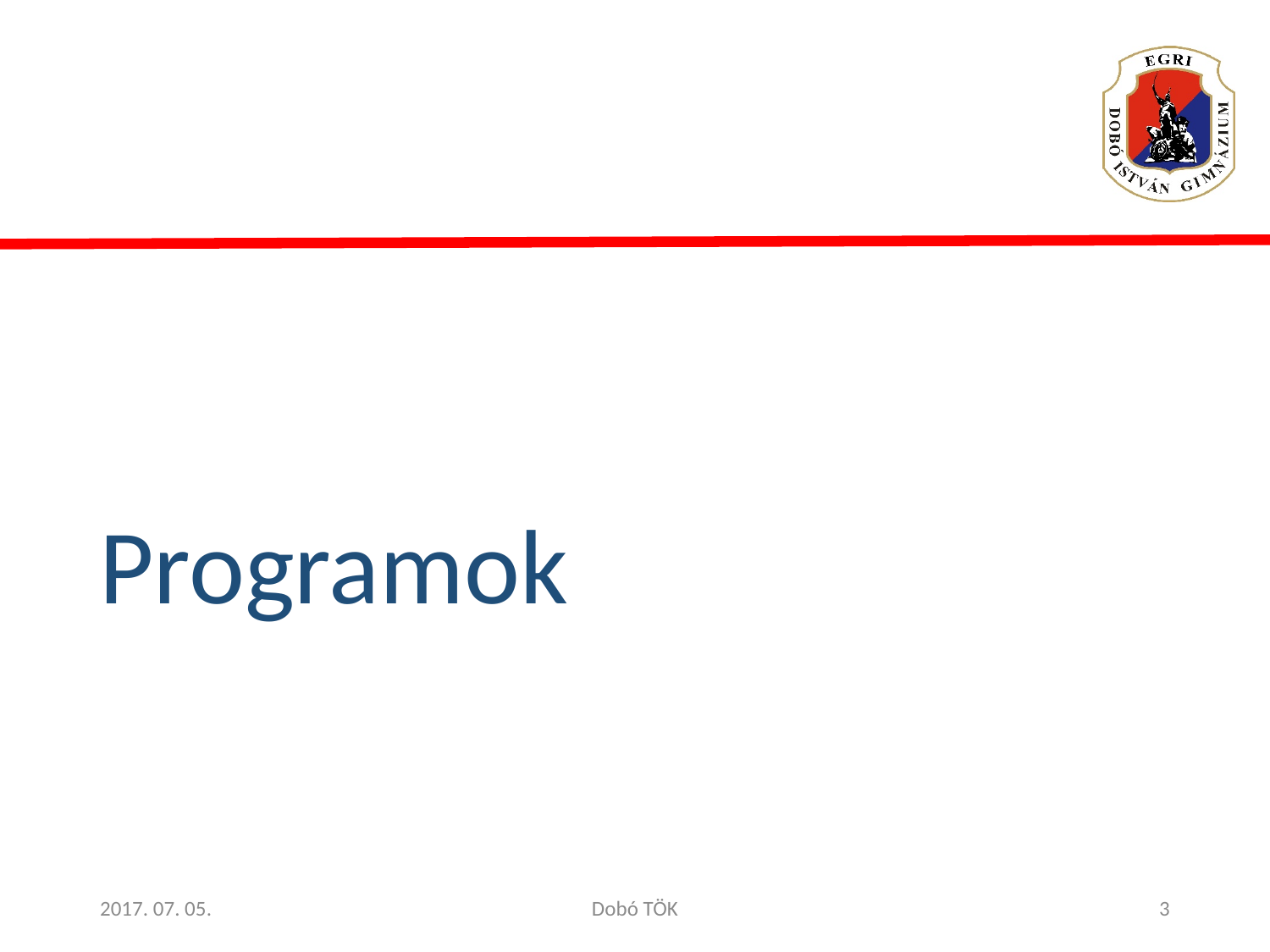

# Programok

2017. 07. 05.
Dobó TÖK
3